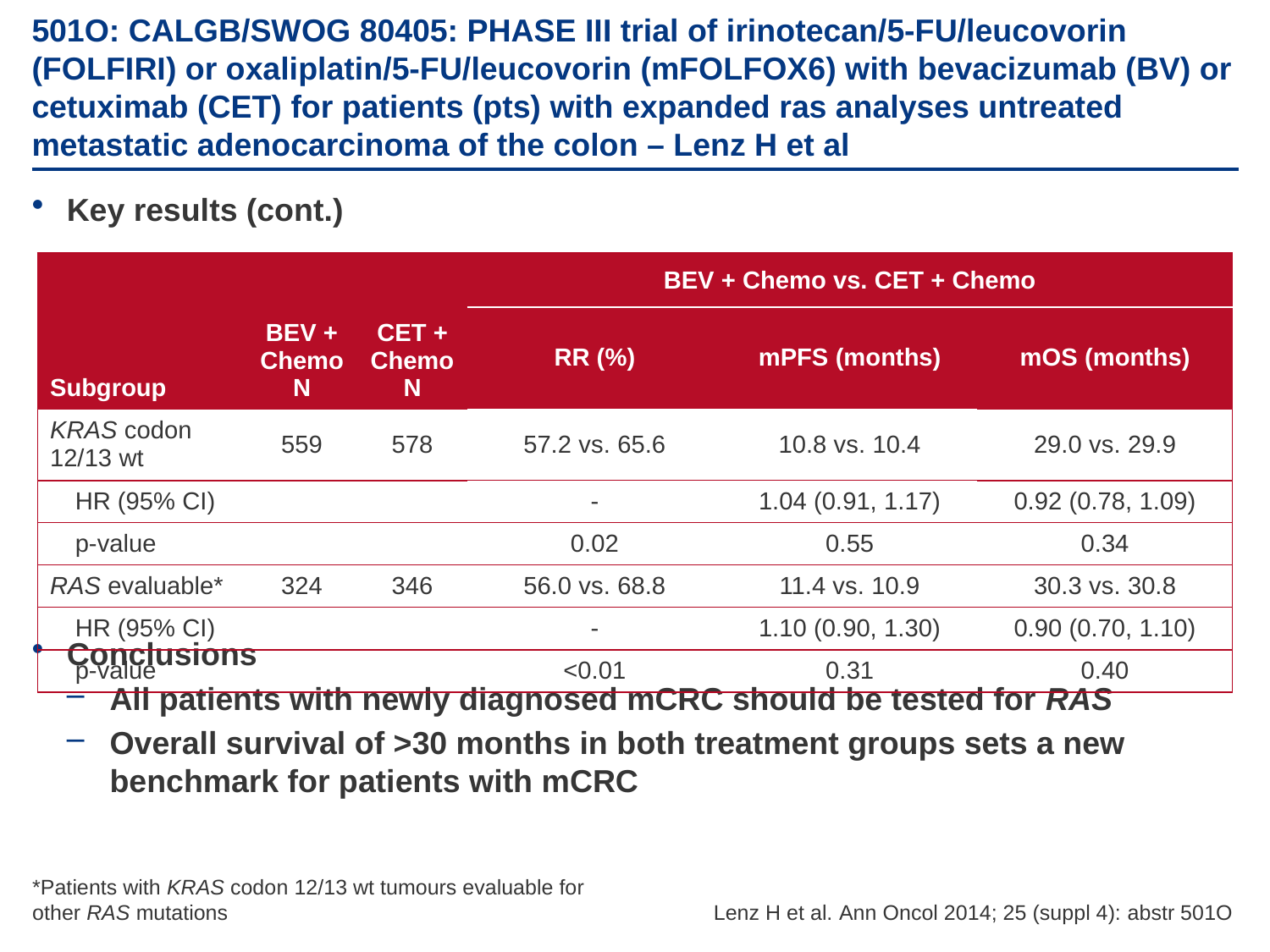

# 501O: CALGB/SWOG 80405: PHASE III trial of irinotecan/5-FU/leucovorin (FOLFIRI) or oxaliplatin/5-FU/leucovorin (mFOLFOX6) with bevacizumab (BV) or cetuximab (CET) for patients (pts) with expanded ras analyses untreated metastatic adenocarcinoma of the colon – Lenz H et al
Key results (cont.)

Conclusions
All patients with newly diagnosed mCRC should be tested for RAS
Overall survival of >30 months in both treatment groups sets a new benchmark for patients with mCRC
| Subgroup | BEV + Chemo N | CET + Chemo N | BEV + Chemo vs. CET + Chemo |  |  |
| --- | --- | --- | --- | --- | --- |
|  |  |  | RR (%) | mPFS (months) | mOS (months) |
| KRAS codon 12/13 wt | 559 | 578 | 57.2 vs. 65.6 | 10.8 vs. 10.4 | 29.0 vs. 29.9 |
| HR (95% CI) |  |  | - | 1.04 (0.91, 1.17) | 0.92 (0.78, 1.09) |
| p-value |  |  | 0.02 | 0.55 | 0.34 |
| RAS evaluable\* | 324 | 346 | 56.0 vs. 68.8 | 11.4 vs. 10.9 | 30.3 vs. 30.8 |
| HR (95% CI) |  |  | - | 1.10 (0.90, 1.30) | 0.90 (0.70, 1.10) |
| p-value |  |  | <0.01 | 0.31 | 0.40 |
*Patients with KRAS codon 12/13 wt tumours evaluable for other RAS mutations
Lenz H et al. Ann Oncol 2014; 25 (suppl 4): abstr 501O